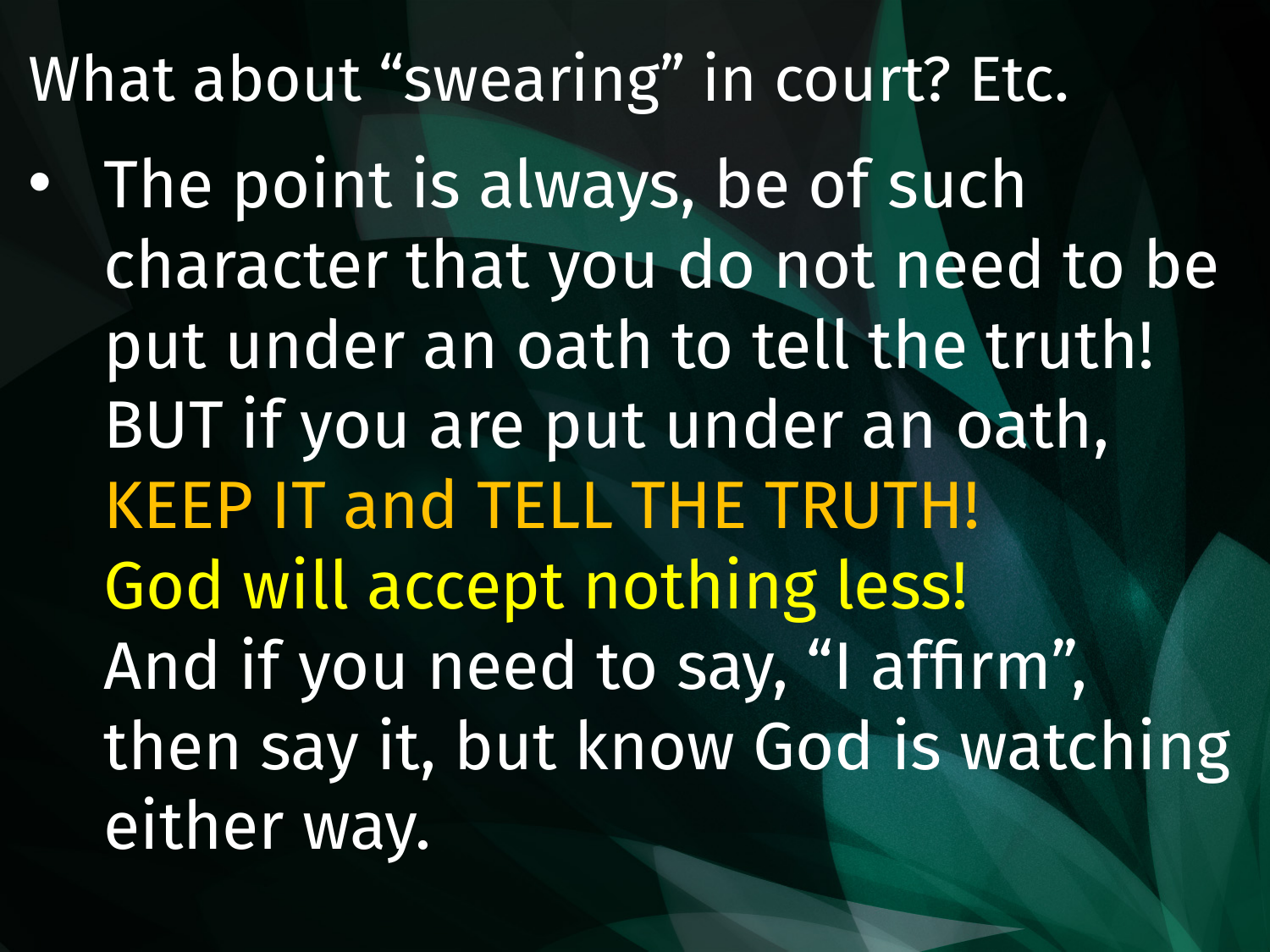

What about “swearing” in court? Etc.
The point is always, be of such character that you do not need to be put under an oath to tell the truth!
BUT if you are put under an oath, KEEP IT and TELL THE TRUTH!
God will accept nothing less!
And if you need to say, “I affirm”, then say it, but know God is watching either way.